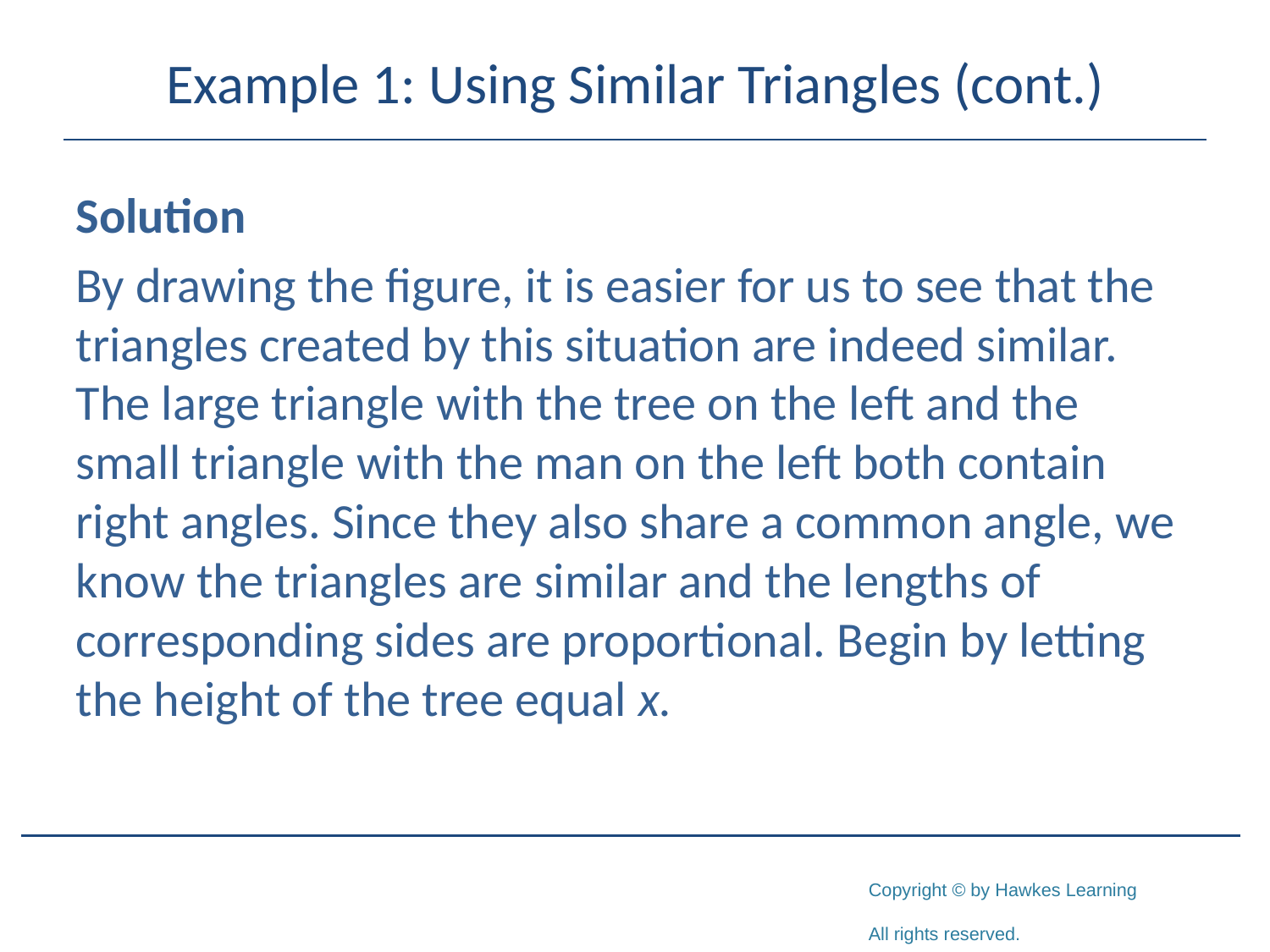

# Example 1: Using Similar Triangles (cont.)
Solution
By drawing the figure, it is easier for us to see that the triangles created by this situation are indeed similar. The large triangle with the tree on the left and the small triangle with the man on the left both contain right angles. Since they also share a common angle, we know the triangles are similar and the lengths of corresponding sides are proportional. Begin by letting the height of the tree equal x.